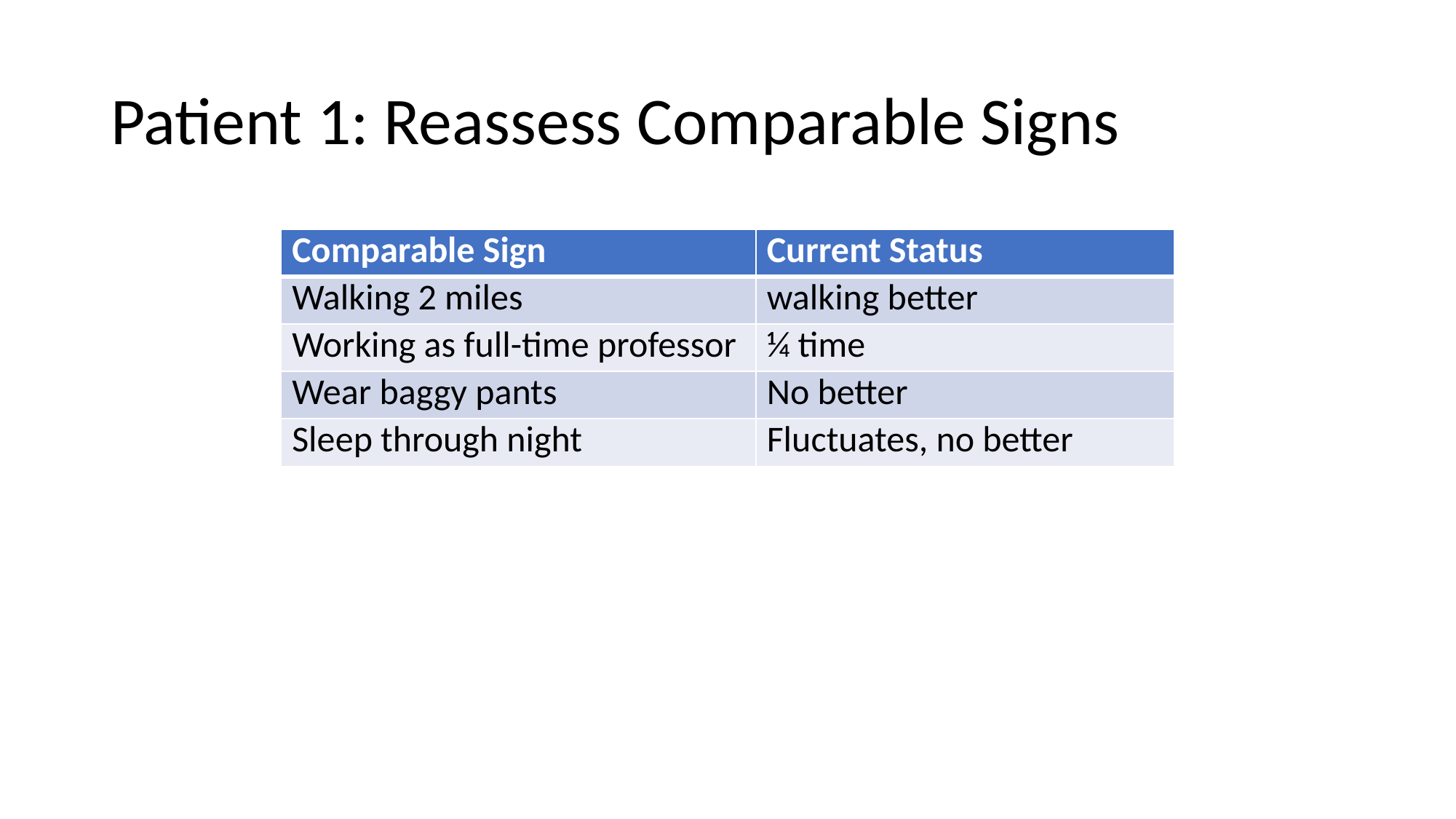

# Patient 1: Reassess Comparable Signs
| Comparable Sign | Current Status |
| --- | --- |
| Walking 2 miles | walking better |
| Working as full-time professor | ¼ time |
| Wear baggy pants | No better |
| Sleep through night | Fluctuates, no better |